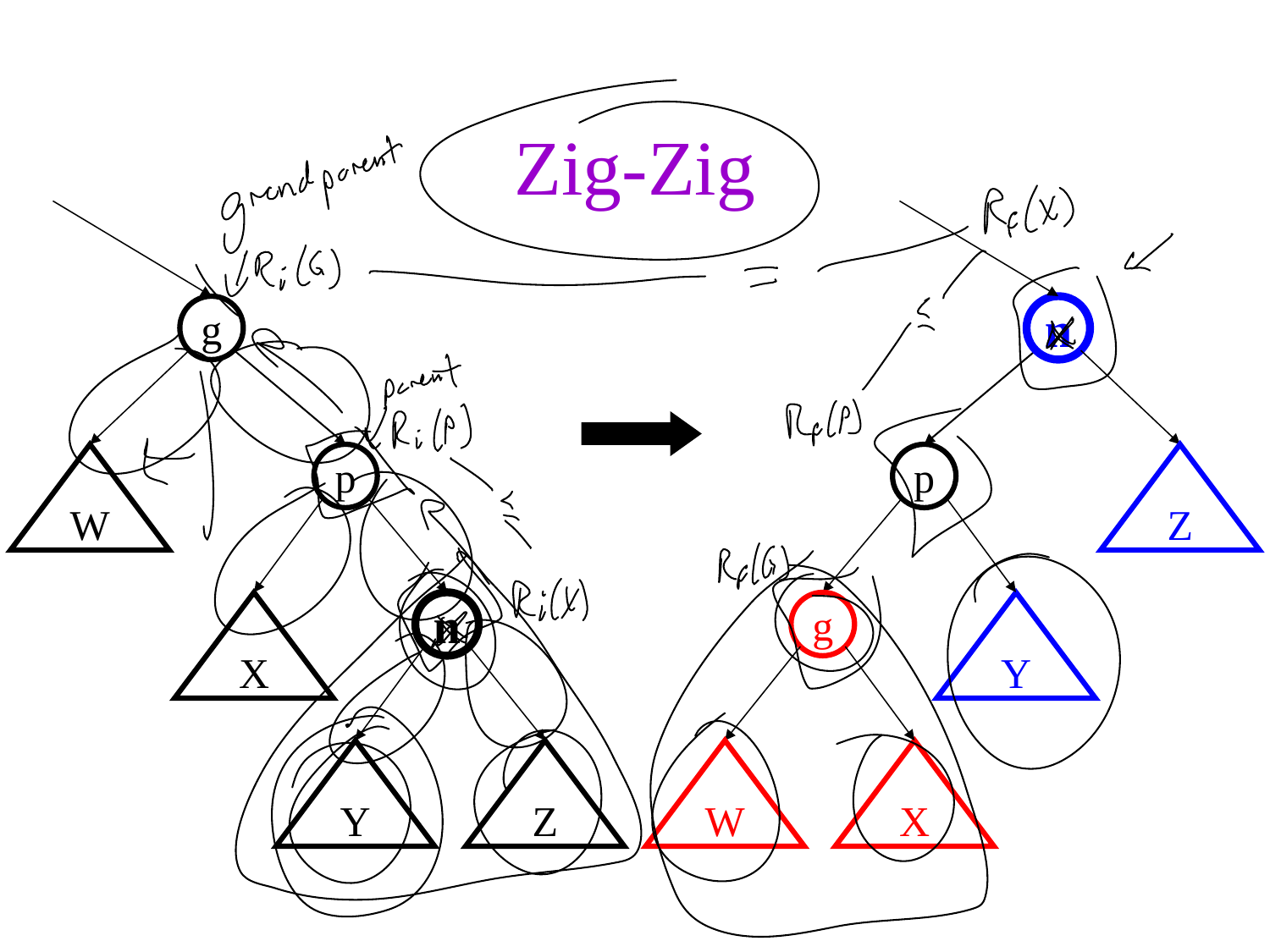

# Zig-Zig
g
n

W
p
p
Z
X
n
g
Y
Y
Z
W
X